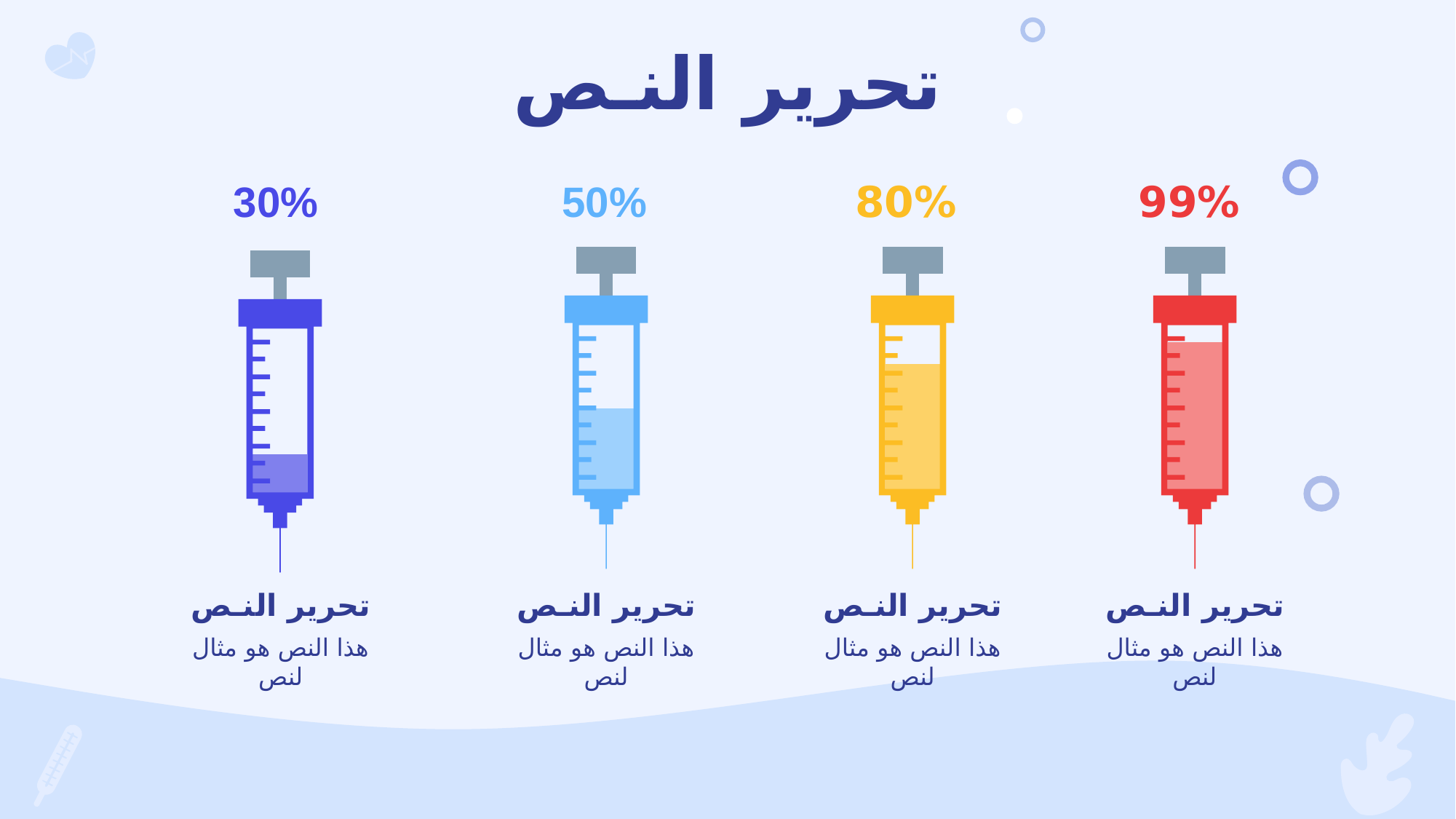

تحرير النـص

30%
50%
80%
99%

تحرير النـص
تحرير النـص
تحرير النـص
تحرير النـص
هذا النص هو مثال لنص
هذا النص هو مثال لنص
هذا النص هو مثال لنص
هذا النص هو مثال لنص